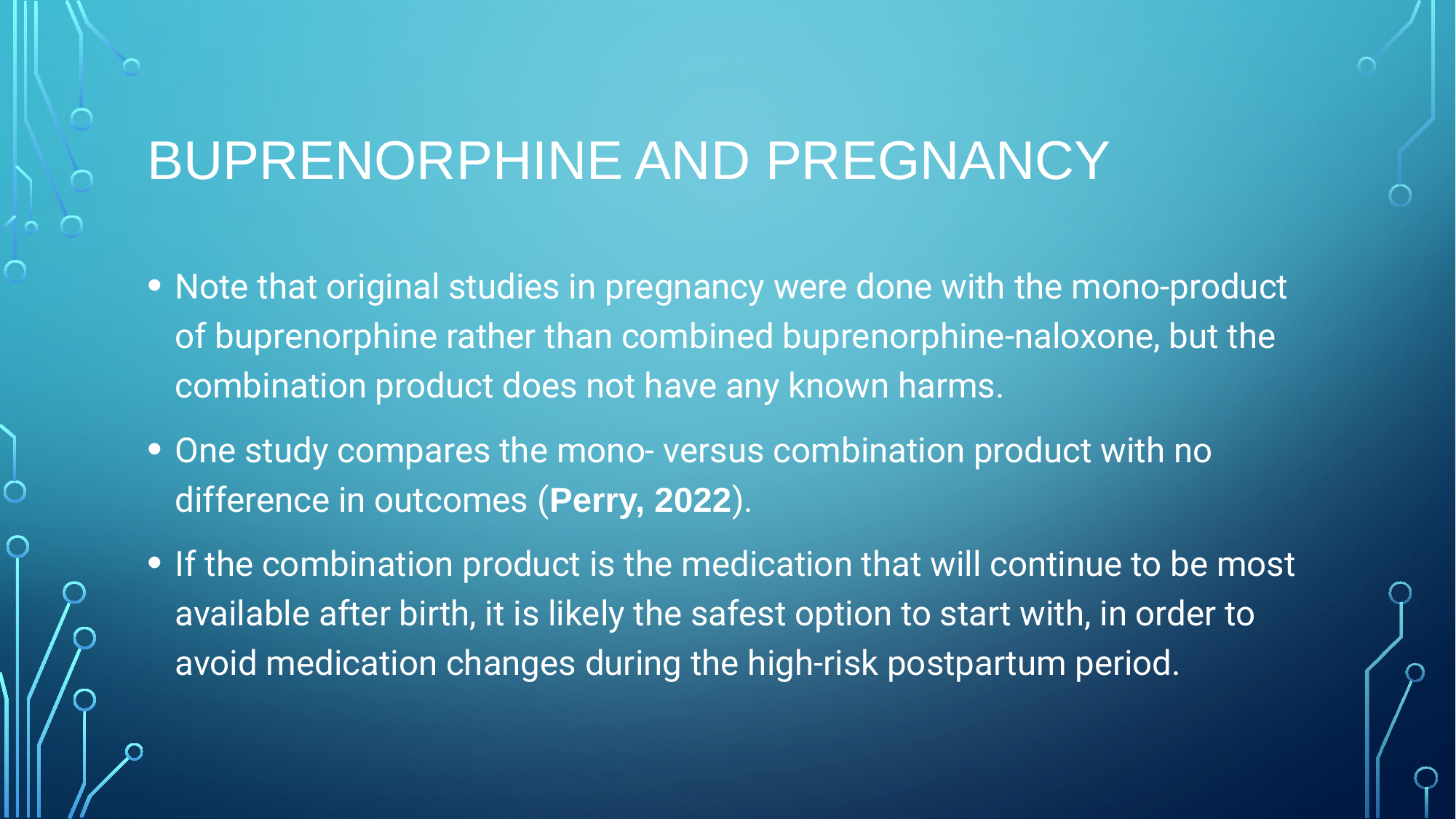

# Buprenorphine and pregnancy
Note that original studies in pregnancy were done with the mono-product of buprenorphine rather than combined buprenorphine-naloxone, but the combination product does not have any known harms.
One study compares the mono- versus combination product with no difference in outcomes (Perry, 2022).
If the combination product is the medication that will continue to be most available after birth, it is likely the safest option to start with, in order to avoid medication changes during the high-risk postpartum period.